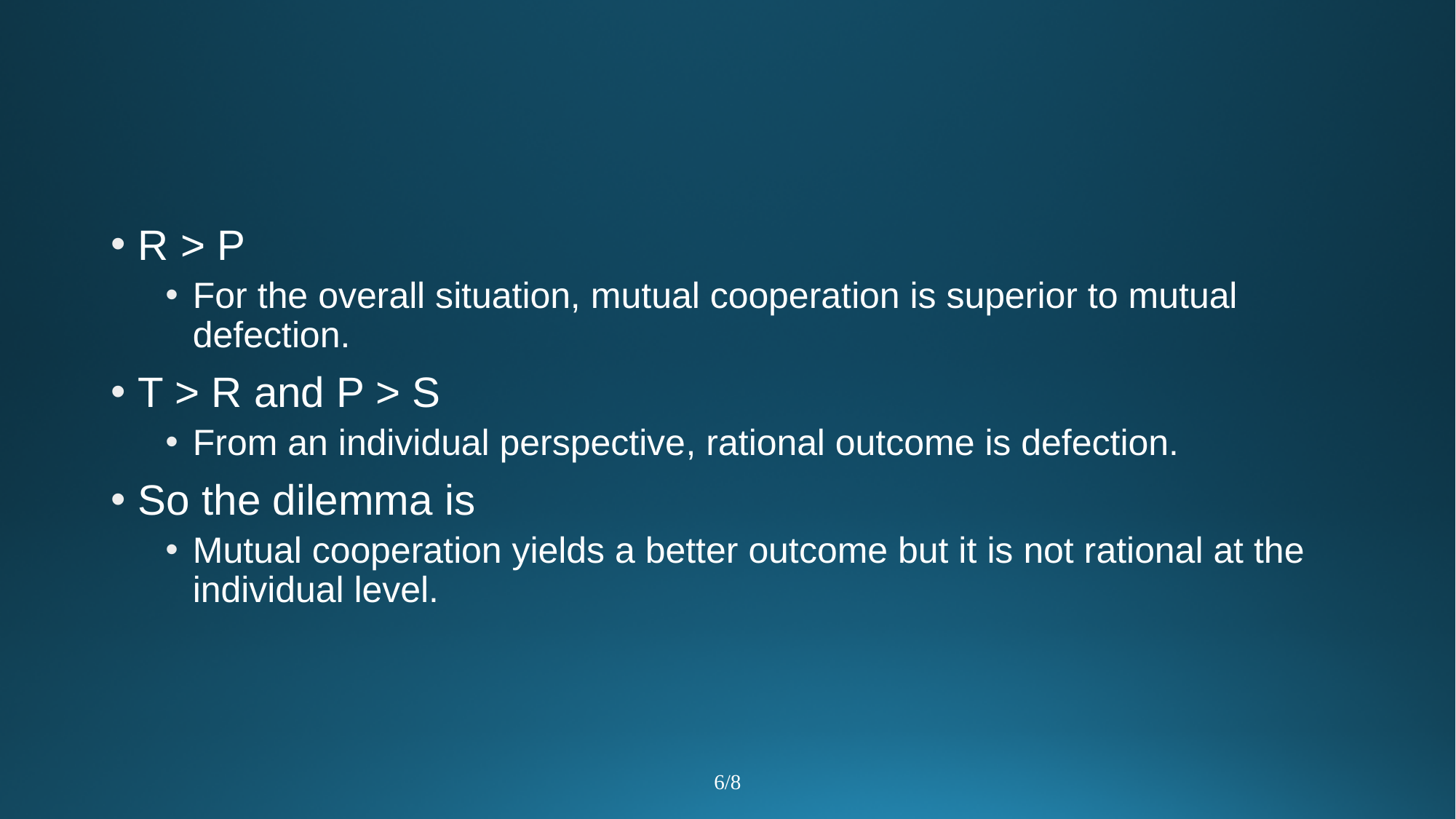

#
R > P
For the overall situation, mutual cooperation is superior to mutual defection.
T > R and P > S
From an individual perspective, rational outcome is defection.
So the dilemma is
Mutual cooperation yields a better outcome but it is not rational at the individual level.
6/8